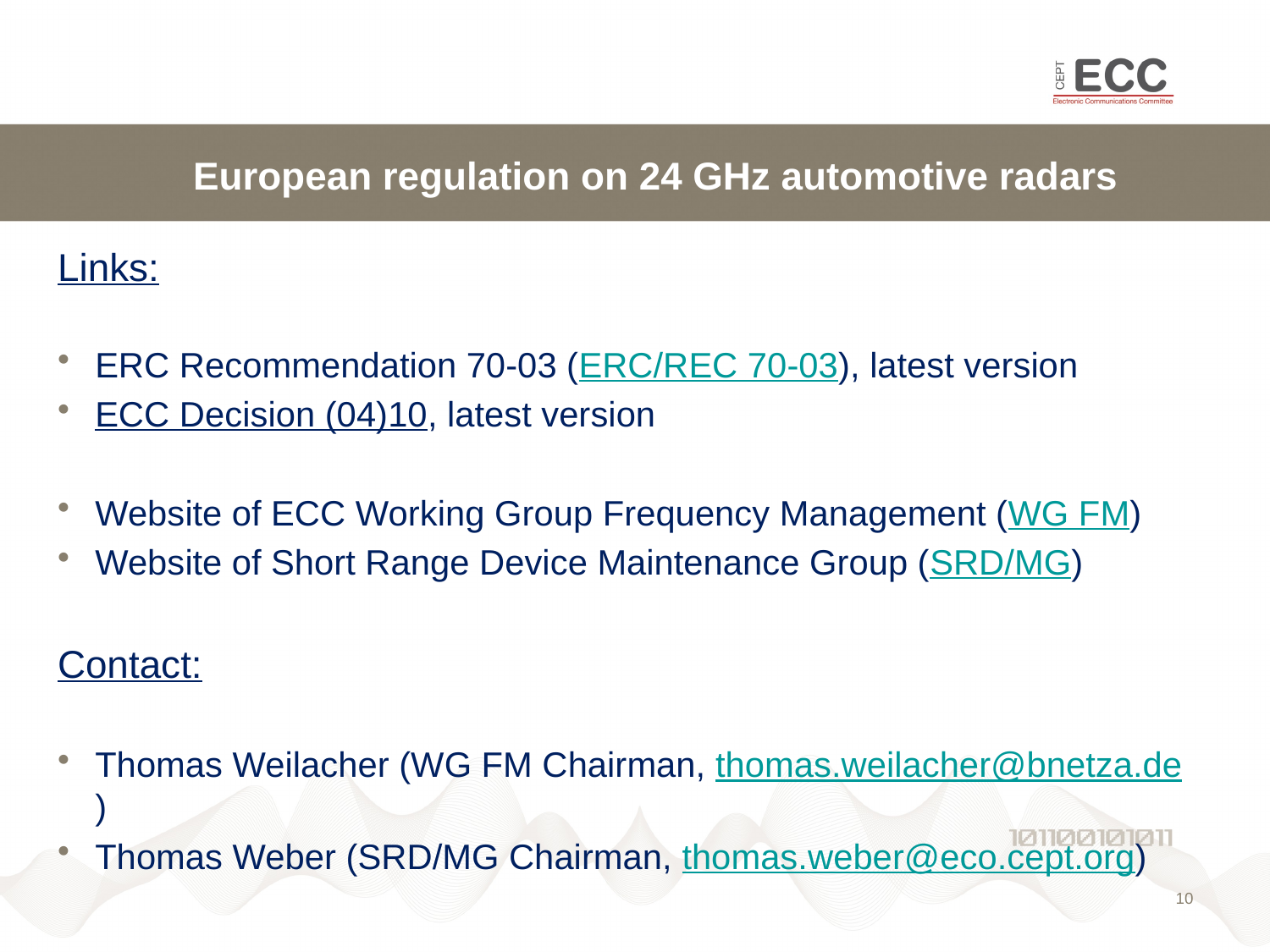

# European regulation on 24 GHz automotive radars
Links:
ERC Recommendation 70-03 (ERC/REC 70-03), latest version
ECC Decision (04)10, latest version

Website of ECC Working Group Frequency Management (WG FM)
Website of Short Range Device Maintenance Group (SRD/MG)

Contact:

Thomas Weilacher (WG FM Chairman, thomas.weilacher@bnetza.de)
Thomas Weber (SRD/MG Chairman, thomas.weber@eco.cept.org)

10